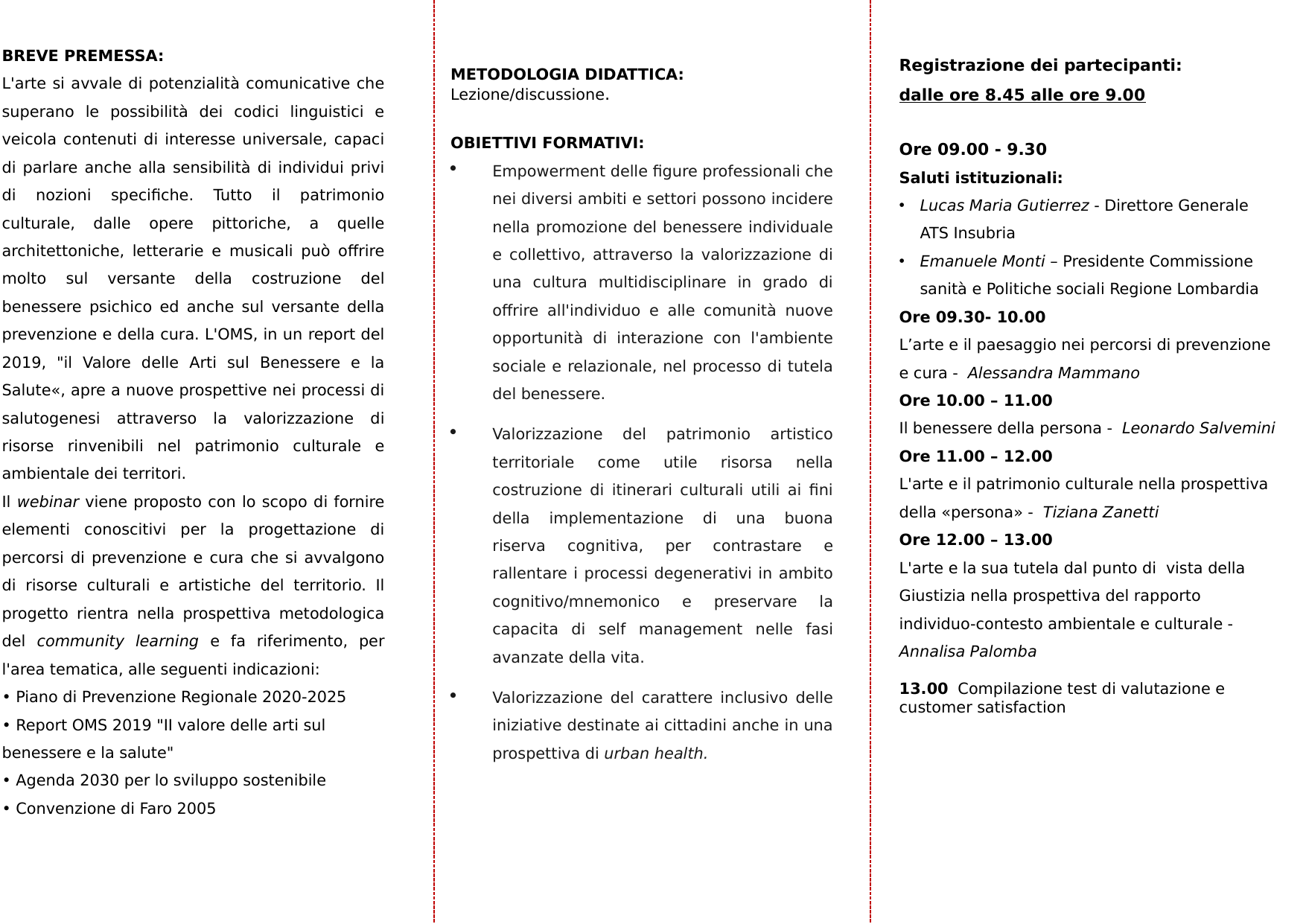

BREVE PREMESSA:
L'arte si avvale di potenzialità comunicative che superano le possibilità dei codici linguistici e veicola contenuti di interesse universale, capaci di parlare anche alla sensibilità di individui privi di nozioni specifiche. Tutto il patrimonio culturale, dalle opere pittoriche, a quelle architettoniche, letterarie e musicali può offrire molto sul versante della costruzione del benessere psichico ed anche sul versante della prevenzione e della cura. L'OMS, in un report del 2019, "il Valore delle Arti sul Benessere e la Salute«, apre a nuove prospettive nei processi di salutogenesi attraverso la valorizzazione di risorse rinvenibili nel patrimonio culturale e ambientale dei territori.
Il webinar viene proposto con lo scopo di fornire elementi conoscitivi per la progettazione di percorsi di prevenzione e cura che si avvalgono di risorse culturali e artistiche del territorio. Il progetto rientra nella prospettiva metodologica del community learning e fa riferimento, per l'area tematica, alle seguenti indicazioni:
• Piano di Prevenzione Regionale 2020-2025
• Report OMS 2019 "II valore delle arti sul benessere e la salute"
• Agenda 2030 per lo sviluppo sostenibile
• Convenzione di Faro 2005

METODOLOGIA DIDATTICA:
Lezione/discussione.

OBIETTIVI FORMATIVI:
Empowerment delle figure professionali che nei diversi ambiti e settori possono incidere nella promozione del benessere individuale e collettivo, attraverso la valorizzazione di una cultura multidisciplinare in grado di offrire all'individuo e alle comunità nuove opportunità di interazione con l'ambiente sociale e relazionale, nel processo di tutela del benessere.
Valorizzazione del patrimonio artistico territoriale come utile risorsa nella costruzione di itinerari culturali utili ai fini della implementazione di una buona riserva cognitiva, per contrastare e rallentare i processi degenerativi in ambito cognitivo/mnemonico e preservare la capacita di self management nelle fasi avanzate della vita.
Valorizzazione del carattere inclusivo delle iniziative destinate ai cittadini anche in una prospettiva di urban health.

Registrazione dei partecipanti:
dalle ore 8.45 alle ore 9.00

Ore 09.00 - 9.30
Saluti istituzionali:
Lucas Maria Gutierrez - Direttore Generale ATS Insubria
Emanuele Monti – Presidente Commissione sanità e Politiche sociali Regione Lombardia
Ore 09.30- 10.00
L’arte e il paesaggio nei percorsi di prevenzione e cura -  Alessandra Mammano
Ore 10.00 – 11.00
Il benessere della persona -  Leonardo Salvemini
Ore 11.00 – 12.00
L'arte e il patrimonio culturale nella prospettiva della «persona» -  Tiziana Zanetti
Ore 12.00 – 13.00
L'arte e la sua tutela dal punto di  vista della Giustizia nella prospettiva del rapporto individuo-contesto ambientale e culturale - Annalisa Palomba

13.00  Compilazione test di valutazione e customer satisfaction